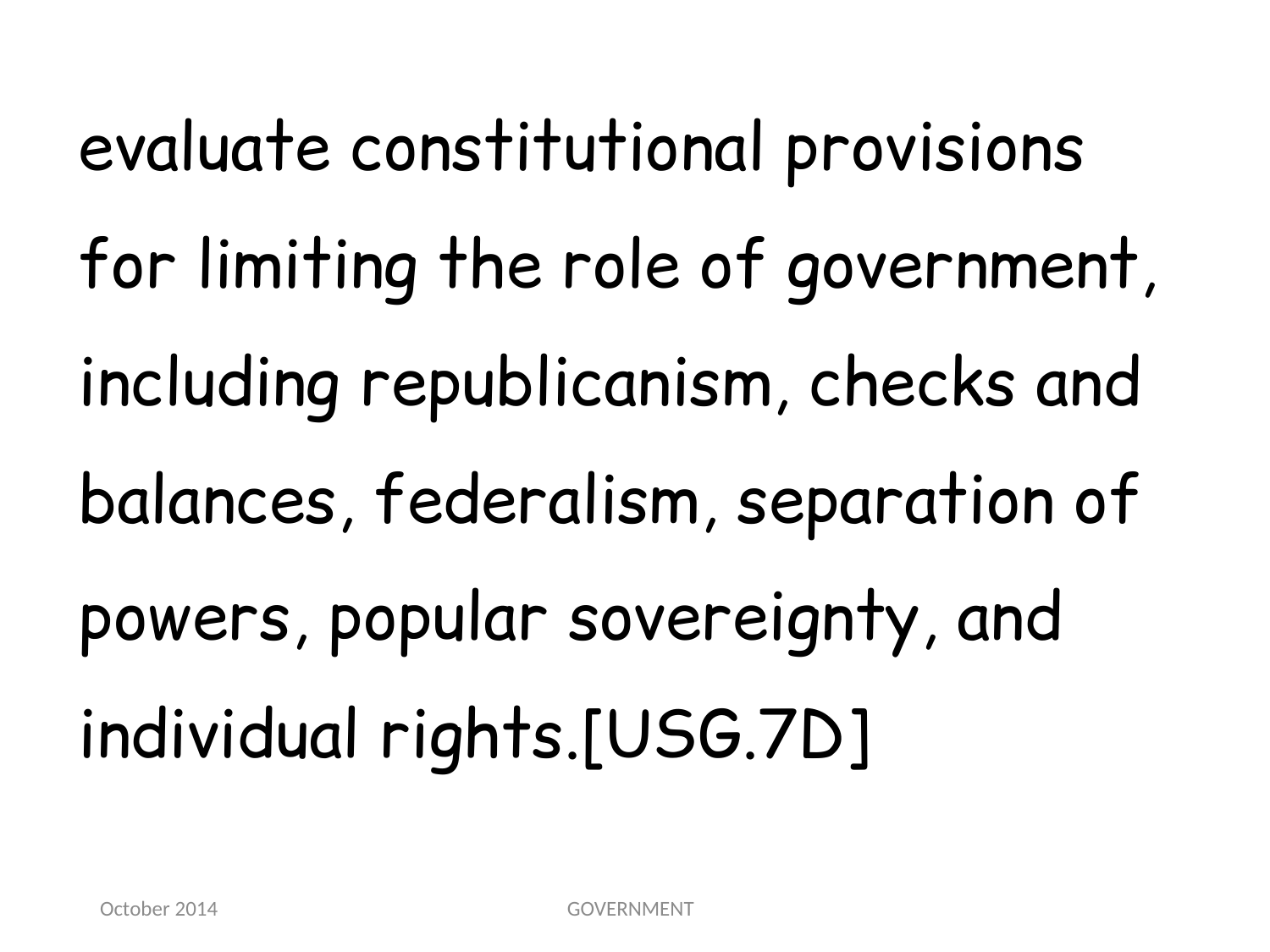

evaluate constitutional provisions for limiting the role of government, including republicanism, checks and balances, federalism, separation of powers, popular sovereignty, and individual rights.[USG.7D]
October 2014
GOVERNMENT